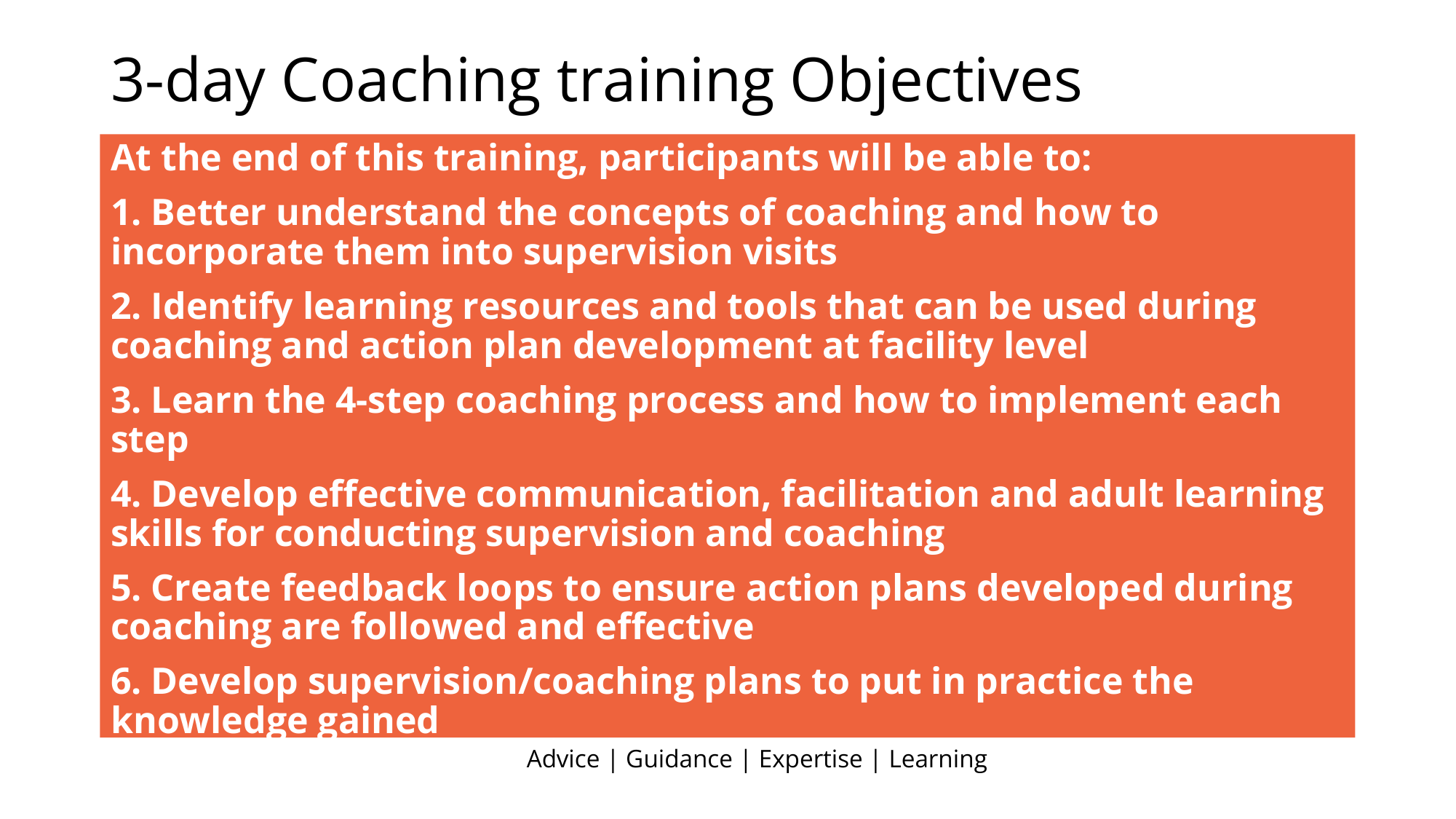

# 3-day Coaching training Objectives
At the end of this training, participants will be able to:
1. Better understand the concepts of coaching and how to incorporate them into supervision visits
2. Identify learning resources and tools that can be used during coaching and action plan development at facility level
3. Learn the 4-step coaching process and how to implement each step
4. Develop effective communication, facilitation and adult learning skills for conducting supervision and coaching
5. Create feedback loops to ensure action plans developed during coaching are followed and effective
6. Develop supervision/coaching plans to put in practice the knowledge gained